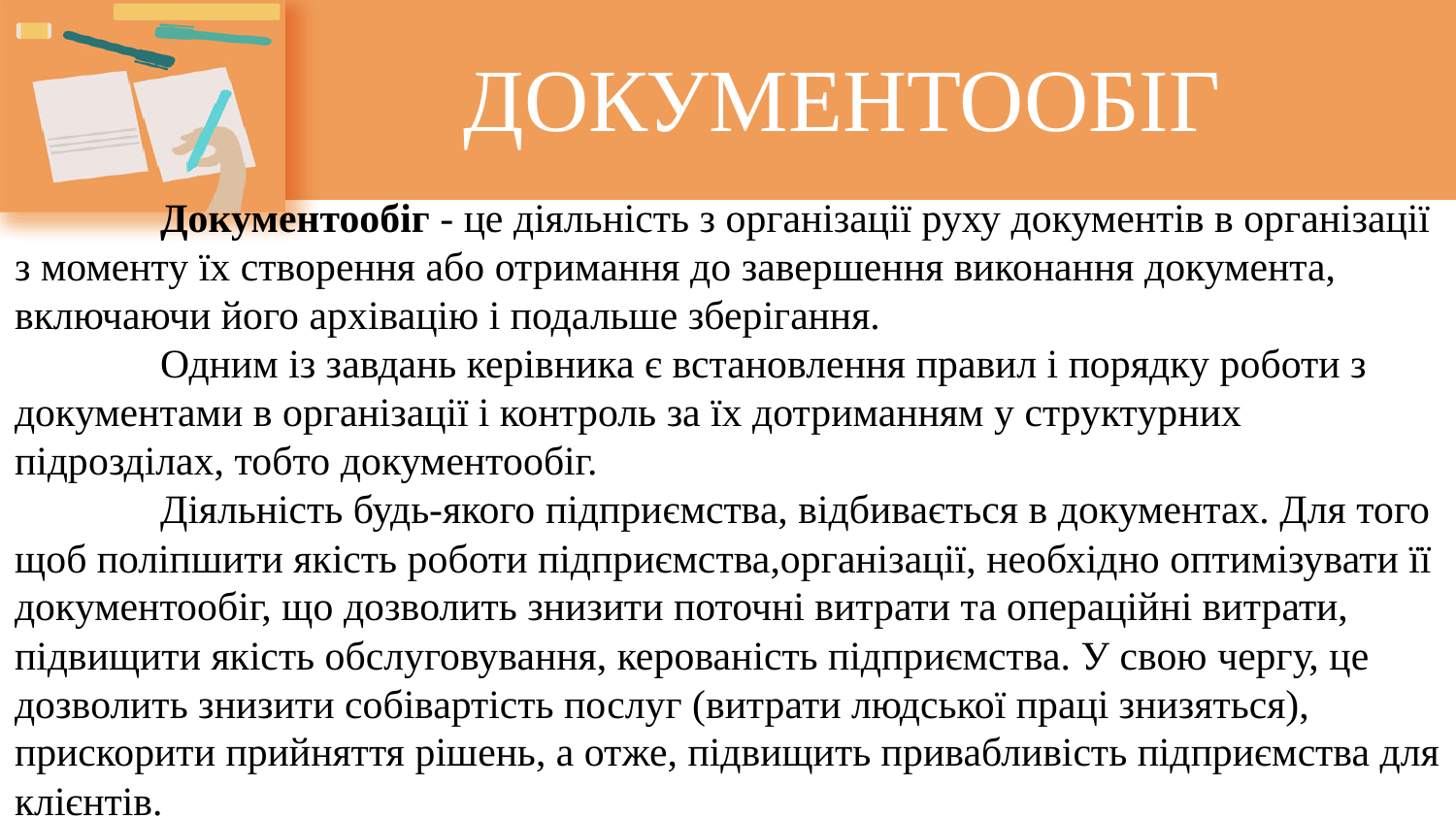

# ДОКУМЕНТООБІГ
	Документообіг - це діяльність з організації руху документів в організації з моменту їх створення або отримання до завершення виконання документа, включаючи його архівацію і подальше зберігання.
	Одним із завдань керівника є встановлення правил і порядку роботи з документами в організації і контроль за їх дотриманням у структурних підрозділах, тобто документообіг.
	Діяльність будь-якого підприємства, відбивається в документах. Для того щоб поліпшити якість роботи підприємства,організації, необхідно оптимізувати її документообіг, що дозволить знизити поточні витрати та операційні витрати, підвищити якість обслуговування, керованість підприємства. У свою чергу, це дозволить знизити собівартість послуг (витрати людської праці знизяться), прискорити прийняття рішень, а отже, підвищить привабливість підприємства для клієнтів.